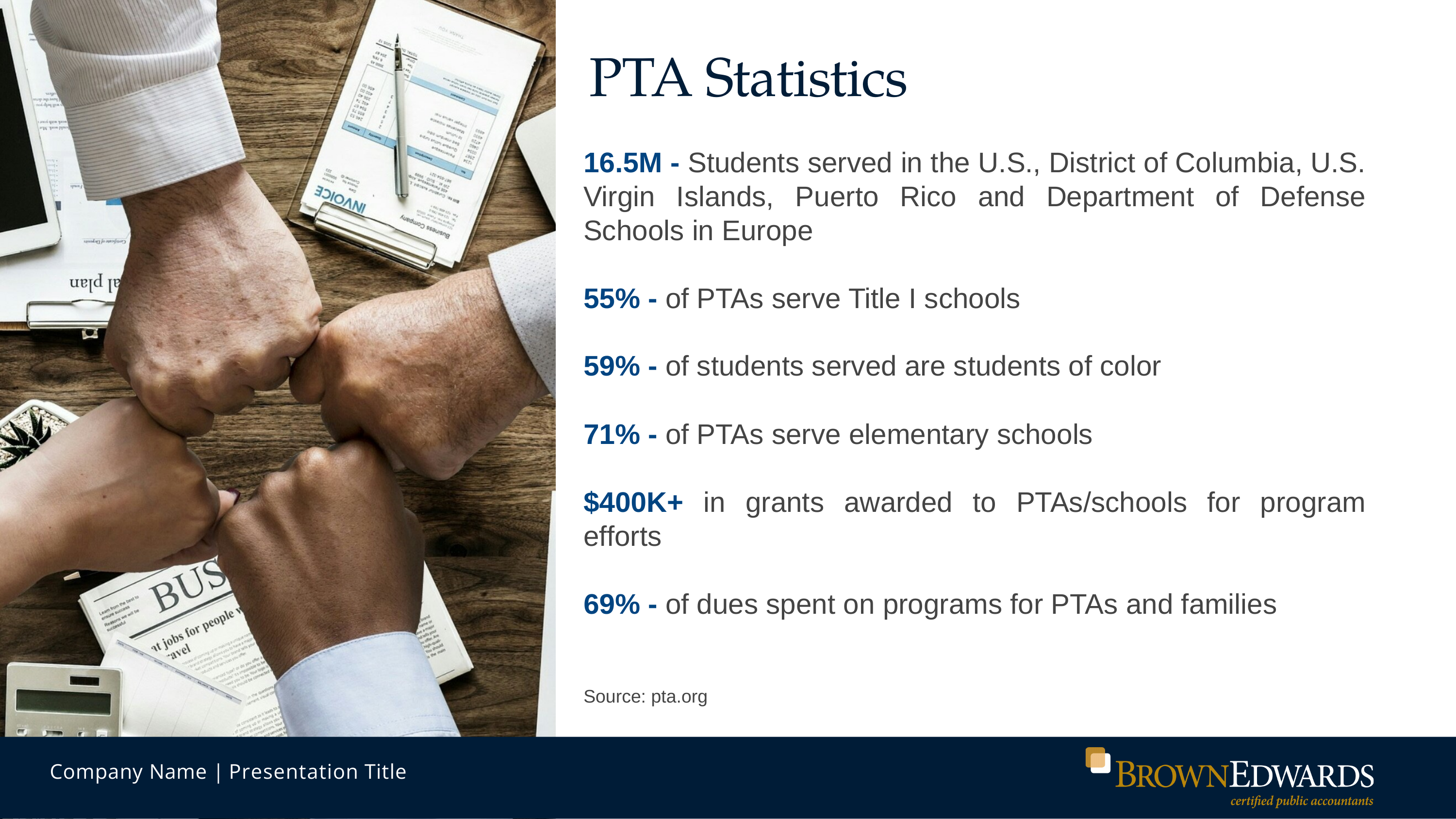

# PTA Statistics

16.5M - Students served in the U.S., District of Columbia, U.S. Virgin Islands, Puerto Rico and Department of Defense Schools in Europe

55% - of PTAs serve Title I schools

59% - of students served are students of color

71% - of PTAs serve elementary schools

$400K+ in grants awarded to PTAs/schools for program efforts

69% - of dues spent on programs for PTAs and families

Source: pta.org

Company Name | Presentation Title